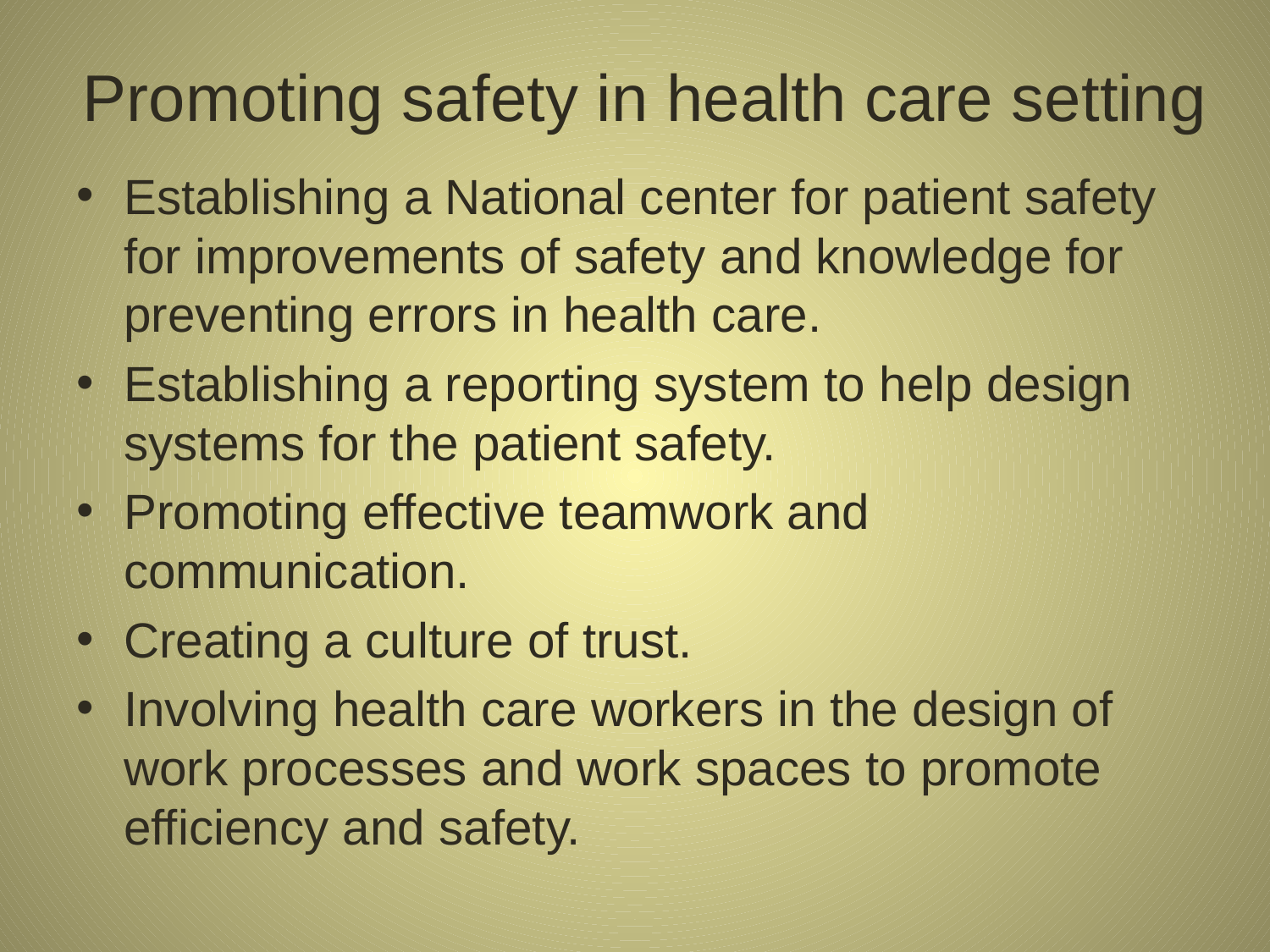

# Promoting safety in health care setting
Establishing a National center for patient safety for improvements of safety and knowledge for preventing errors in health care.
Establishing a reporting system to help design systems for the patient safety.
Promoting effective teamwork and communication.
Creating a culture of trust.
Involving health care workers in the design of work processes and work spaces to promote efficiency and safety.